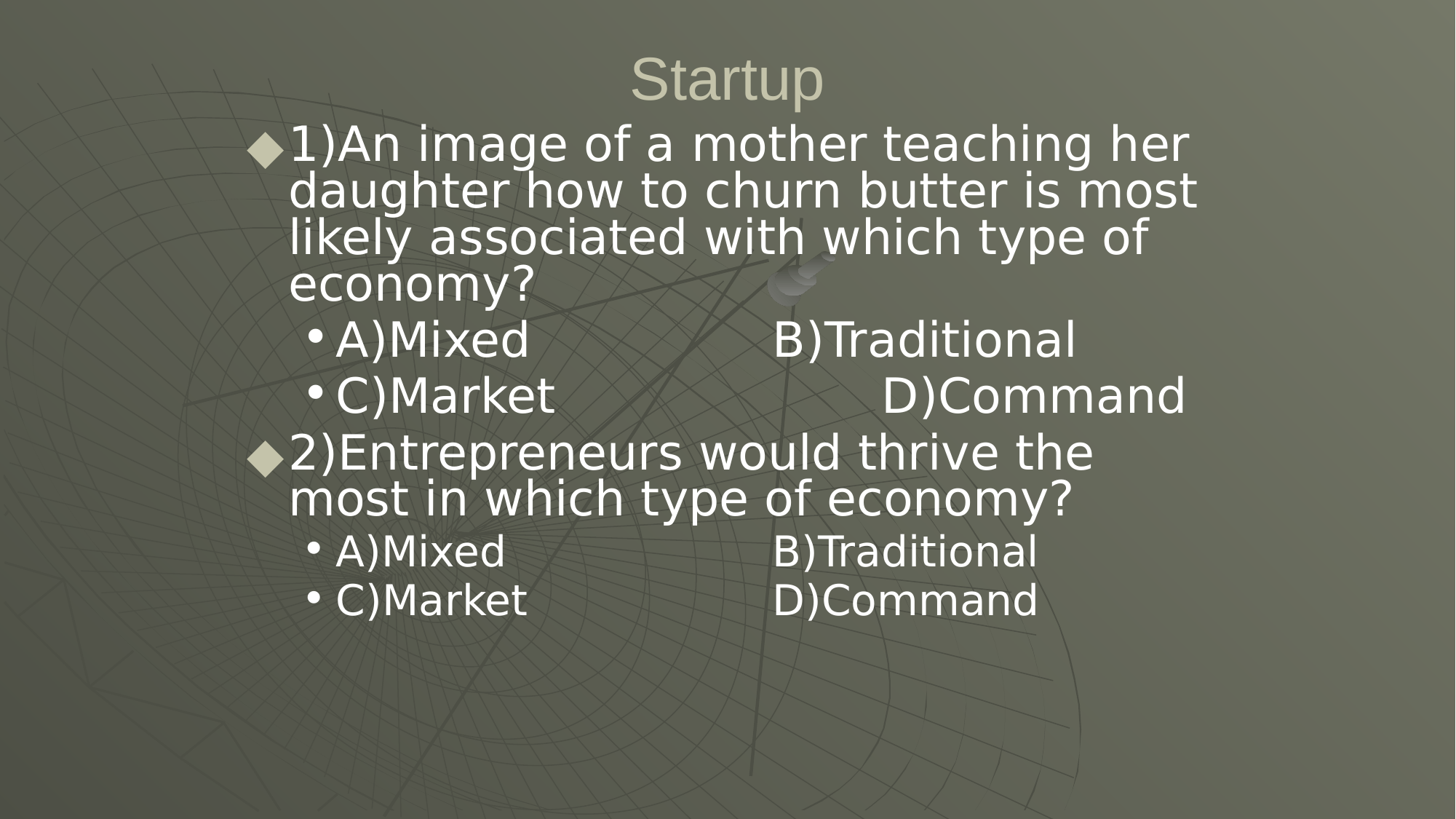

# Startup
1)An image of a mother teaching her daughter how to churn butter is most likely associated with which type of economy?
A)Mixed			B)Traditional
C)Market			D)Command
2)Entrepreneurs would thrive the most in which type of economy?
A)Mixed			B)Traditional
C)Market			D)Command